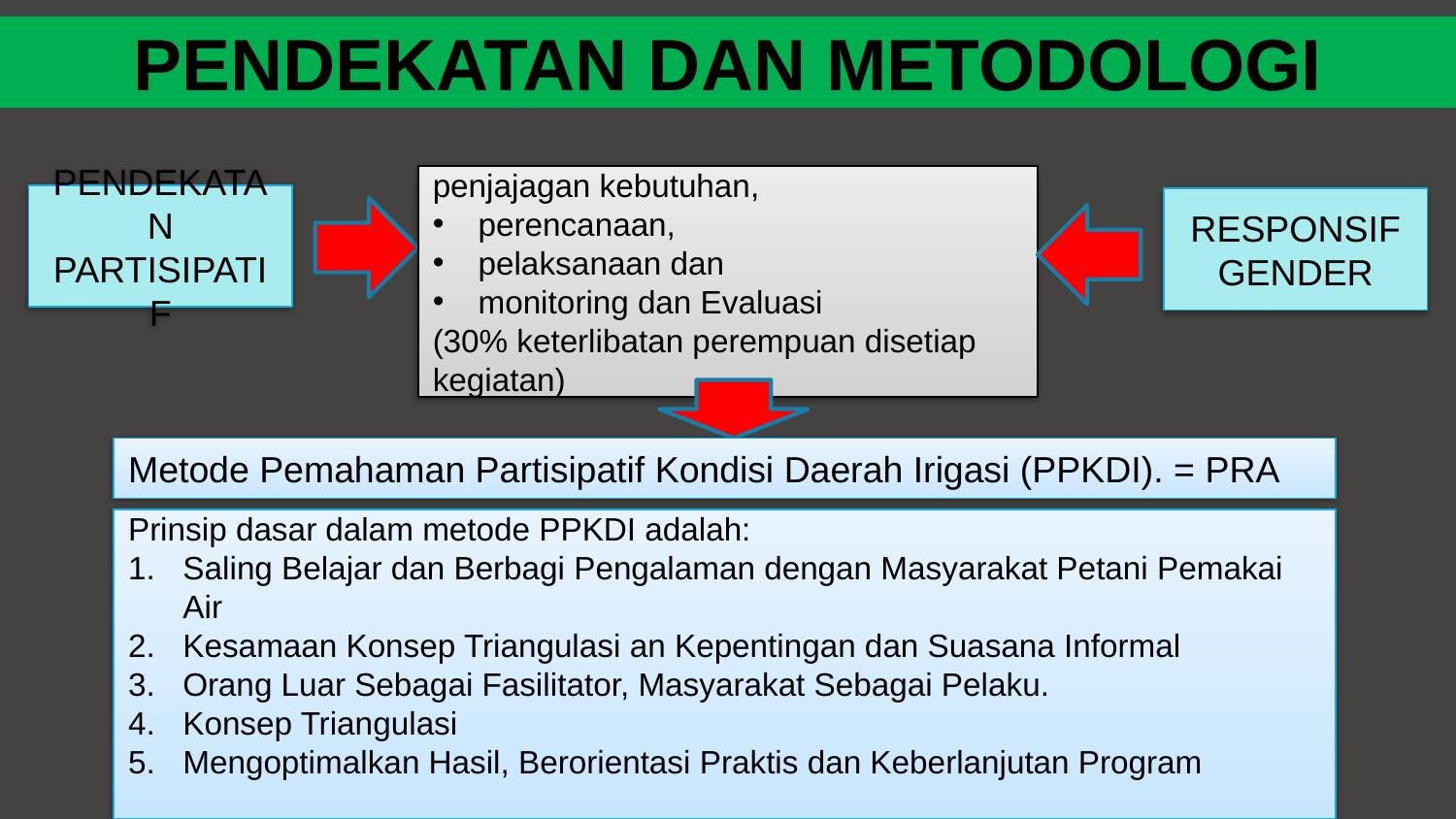

PENDEKATAN DAN METODOLOGI
penjajagan kebutuhan,
perencanaan,
pelaksanaan dan
monitoring dan Evaluasi
(30% keterlibatan perempuan disetiap kegiatan)
PENDEKATAN PARTISIPATIF
RESPONSIF GENDER

Metode Pemahaman Partisipatif Kondisi Daerah Irigasi (PPKDI). = PRA
Prinsip dasar dalam metode PPKDI adalah:
Saling Belajar dan Berbagi Pengalaman dengan Masyarakat Petani Pemakai Air
Kesamaan Konsep Triangulasi an Kepentingan dan Suasana Informal
Orang Luar Sebagai Fasilitator, Masyarakat Sebagai Pelaku.
Konsep Triangulasi
Mengoptimalkan Hasil, Berorientasi Praktis dan Keberlanjutan Program